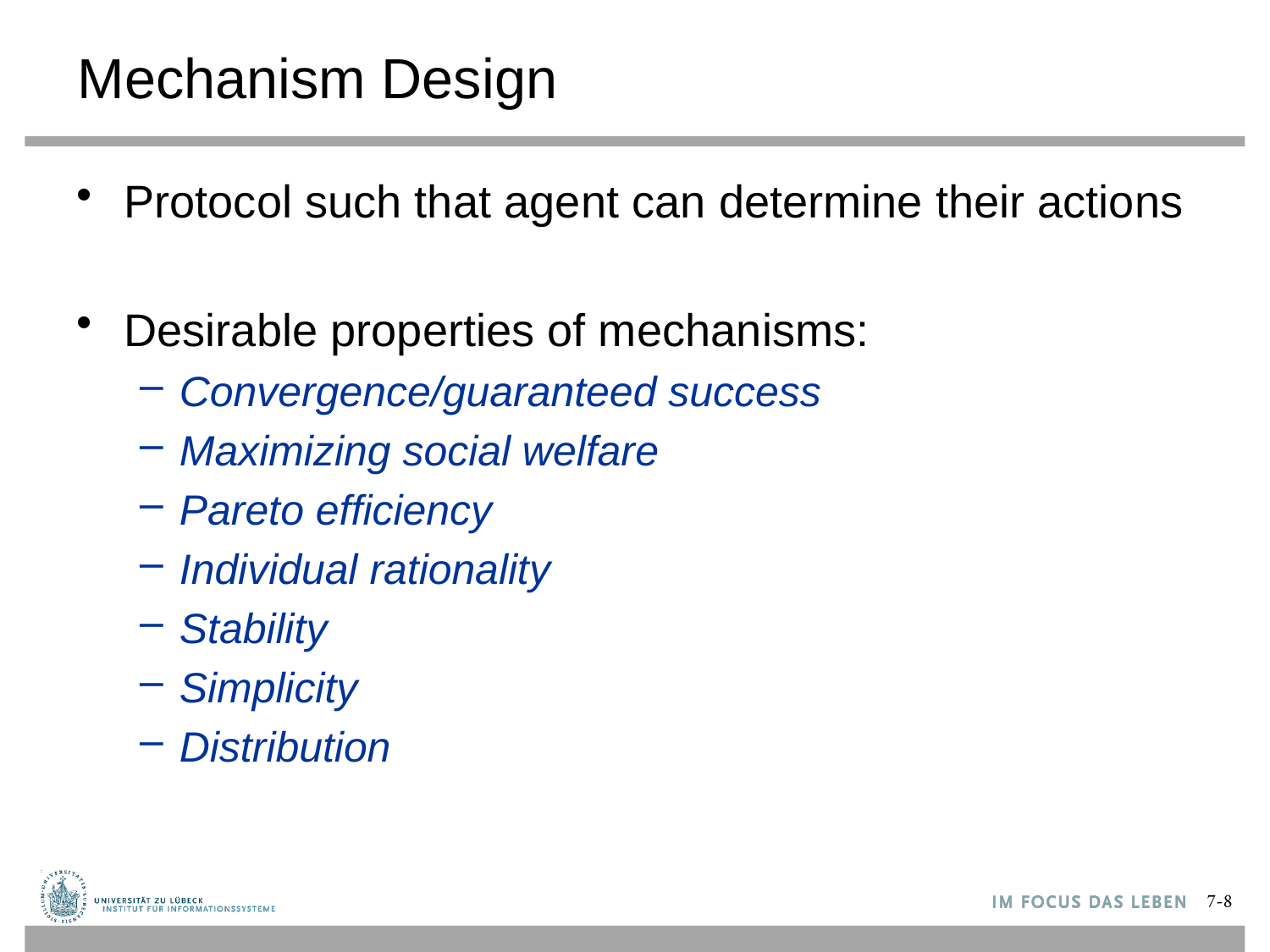

# Mechanism Design
Protocol such that agent can determine their actions

Desirable properties of mechanisms:
Convergence/guaranteed success
Maximizing social welfare
Pareto efficiency
Individual rationality
Stability
Simplicity
Distribution
7-8